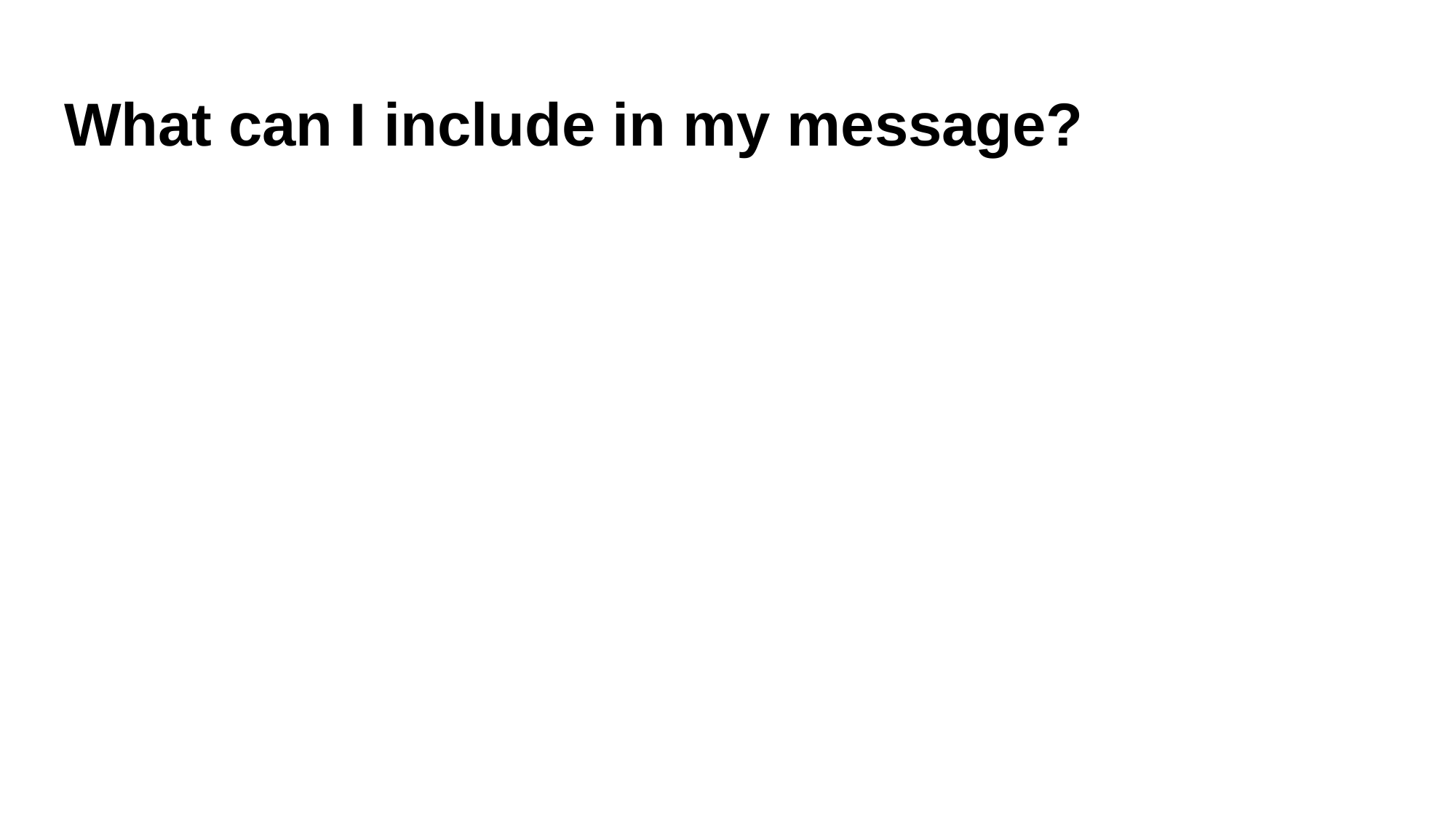

# What can I include in my message?